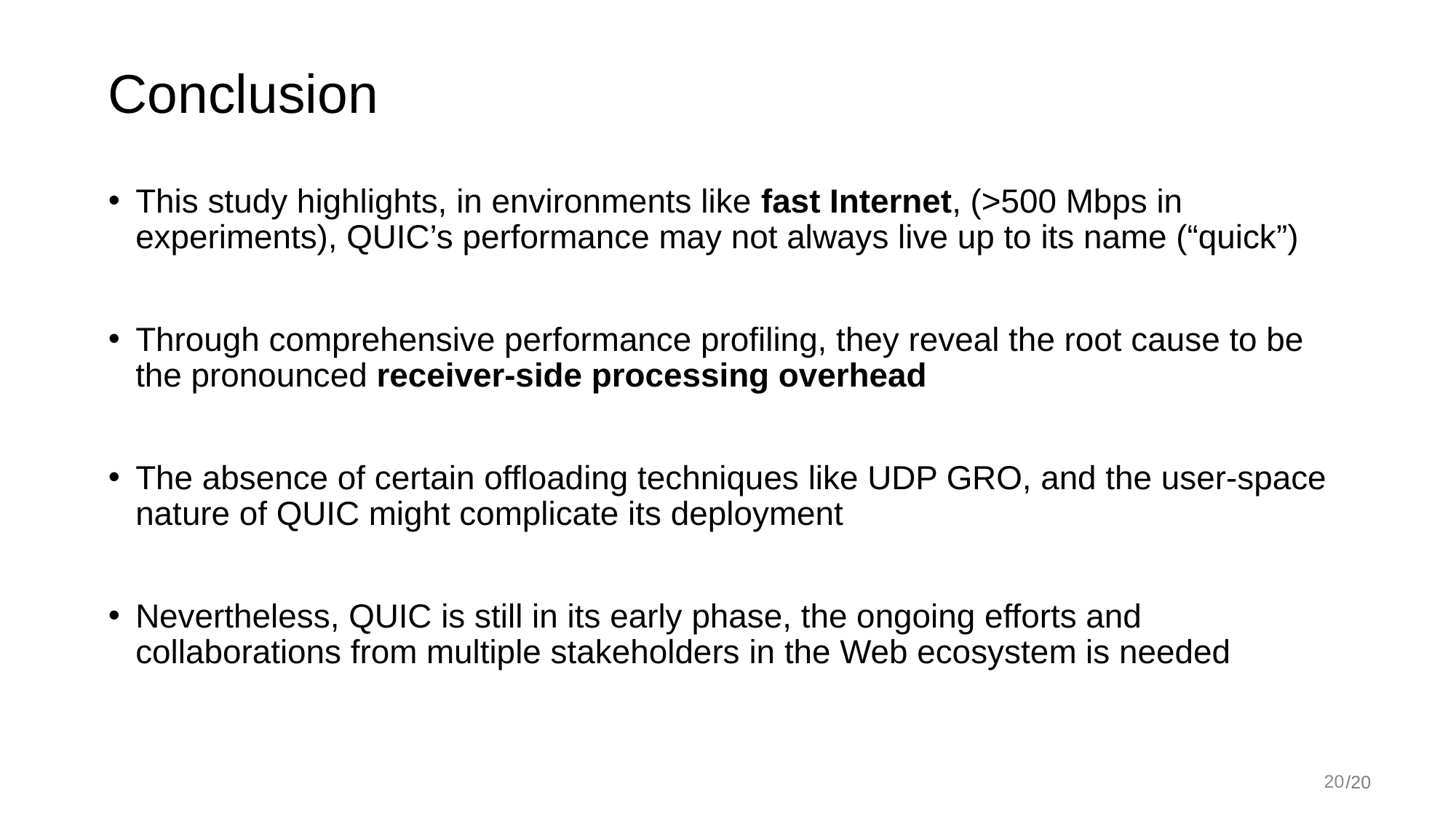

# Conclusion
This study highlights, in environments like fast Internet, (>500 Mbps in experiments), QUIC’s performance may not always live up to its name (“quick”)

Through comprehensive performance profiling, they reveal the root cause to be the pronounced receiver-side processing overhead

The absence of certain offloading techniques like UDP GRO, and the user-space nature of QUIC might complicate its deployment

Nevertheless, QUIC is still in its early phase, the ongoing efforts and collaborations from multiple stakeholders in the Web ecosystem is needed
20